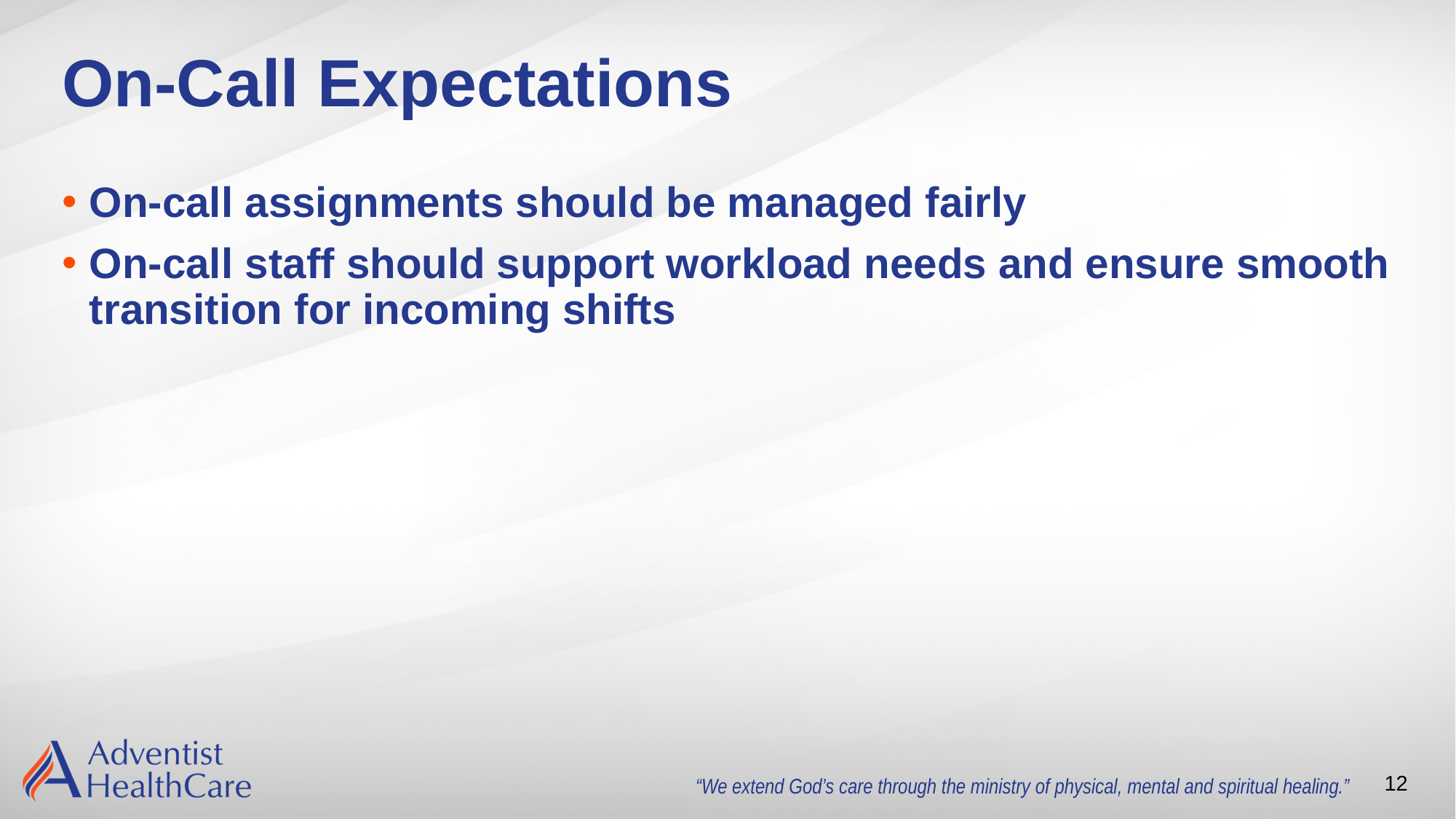

# On-Call Expectations
On-call assignments should be managed fairly
On-call staff should support workload needs and ensure smooth transition for incoming shifts
12
“We extend God’s care through the ministry of physical, mental and spiritual healing.”